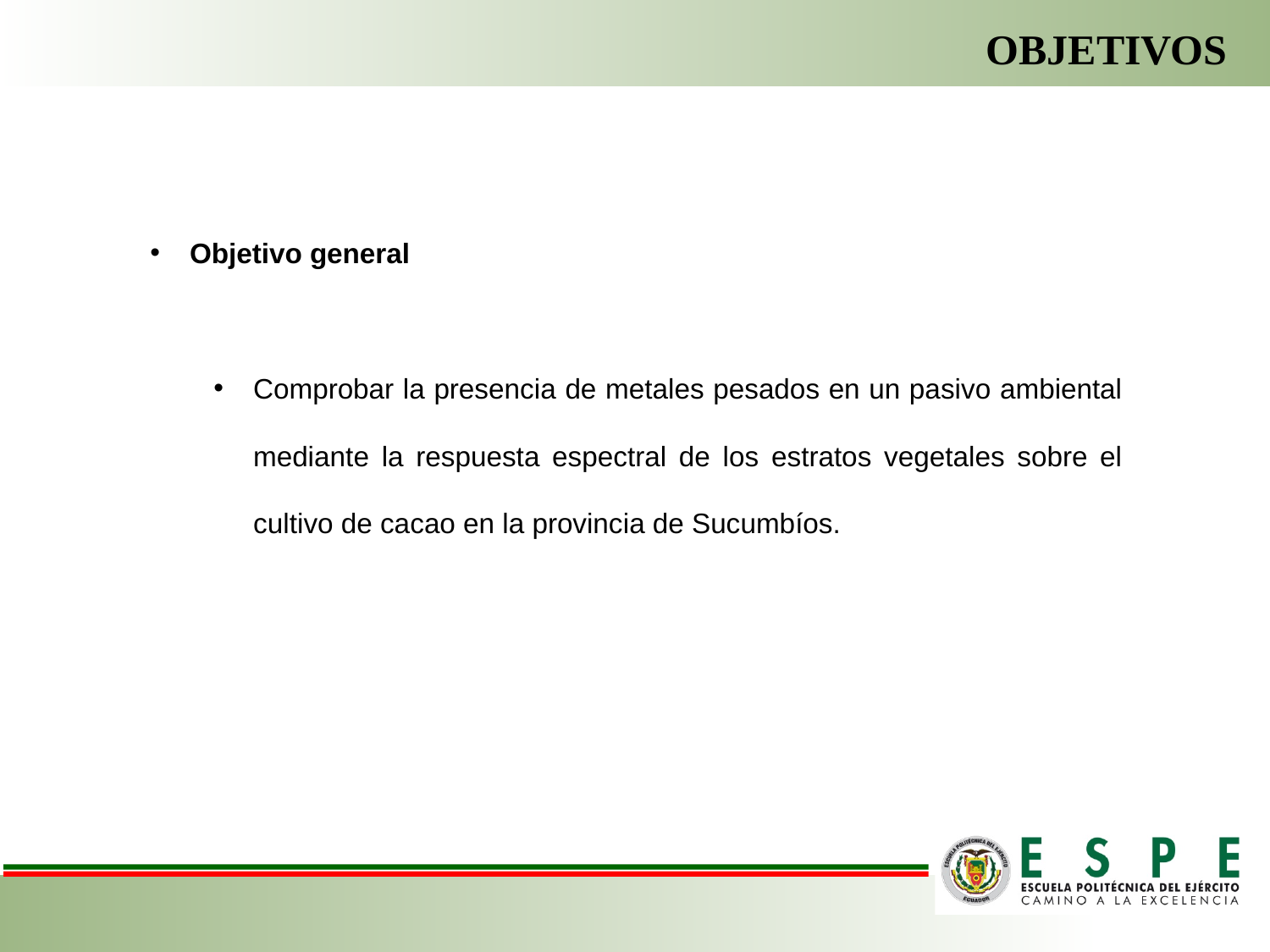

OBJETIVOS
Objetivo general

Comprobar la presencia de metales pesados en un pasivo ambiental mediante la respuesta espectral de los estratos vegetales sobre el cultivo de cacao en la provincia de Sucumbíos.